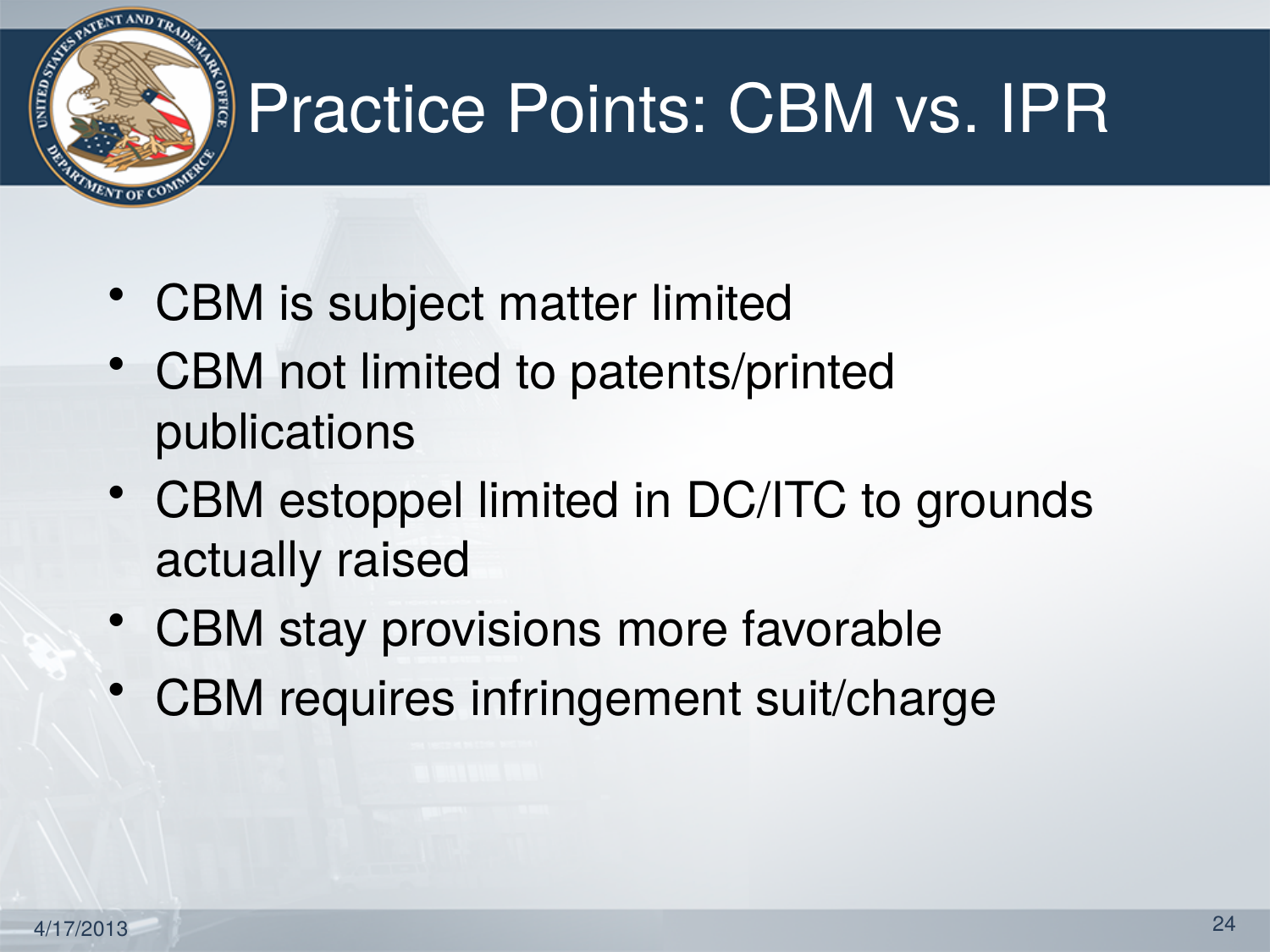

# Practice Points: CBM vs. IPR
CBM is subject matter limited
CBM not limited to patents/printed publications
CBM estoppel limited in DC/ITC to grounds actually raised
CBM stay provisions more favorable
CBM requires infringement suit/charge

4/17/2013
24